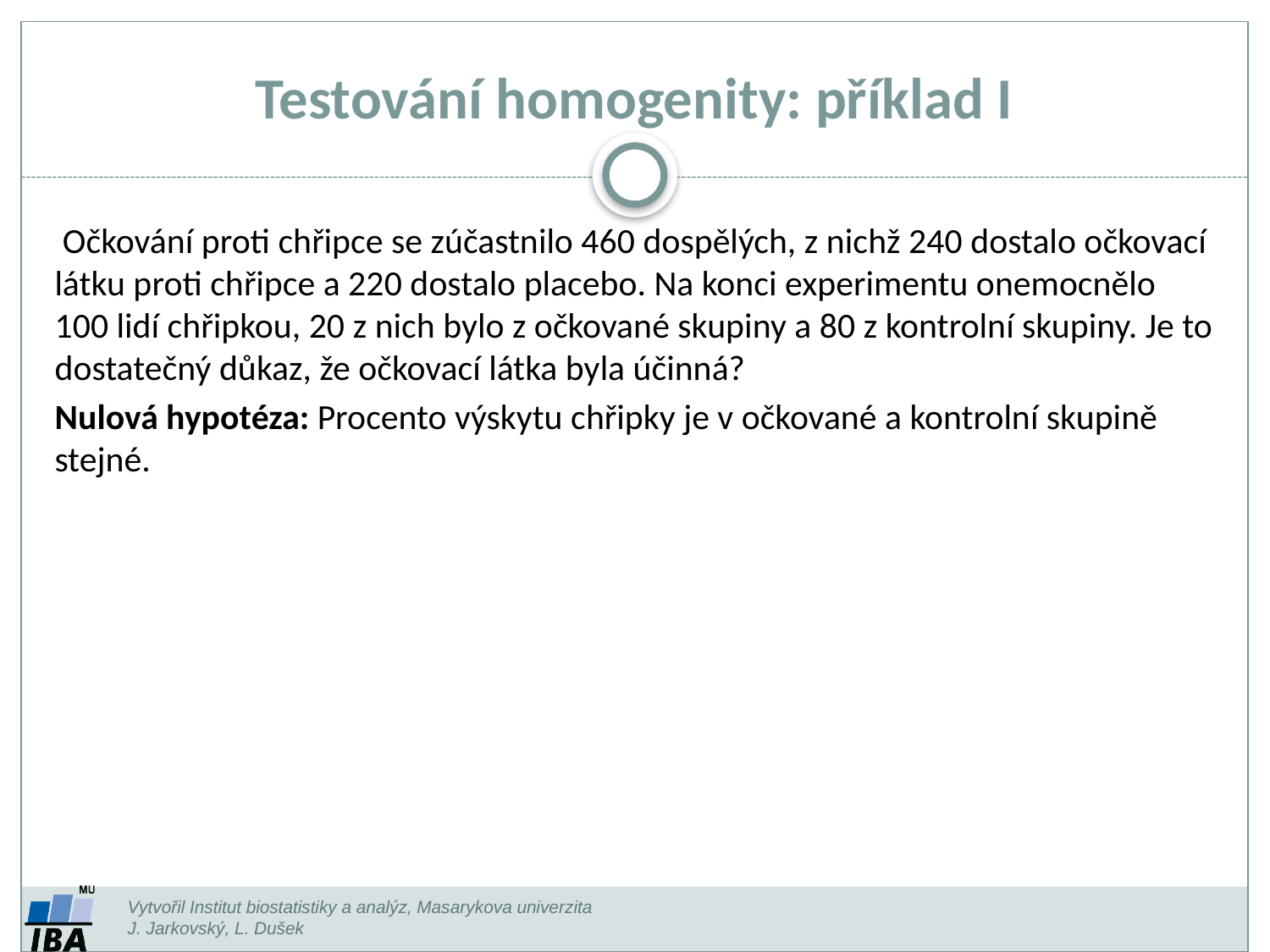

# Testování homogenity: příklad I
 Očkování proti chřipce se zúčastnilo 460 dospělých, z nichž 240 dostalo očkovací látku proti chřipce a 220 dostalo placebo. Na konci experimentu onemocnělo 100 lidí chřipkou, 20 z nich bylo z očkované skupiny a 80 z kontrolní skupiny. Je to dostatečný důkaz, že očkovací látka byla účinná?
Nulová hypotéza: Procento výskytu chřipky je v očkované a kontrolní skupině stejné.

Vytvořil Institut biostatistiky a analýz, Masarykova univerzita
J. Jarkovský, L. Dušek